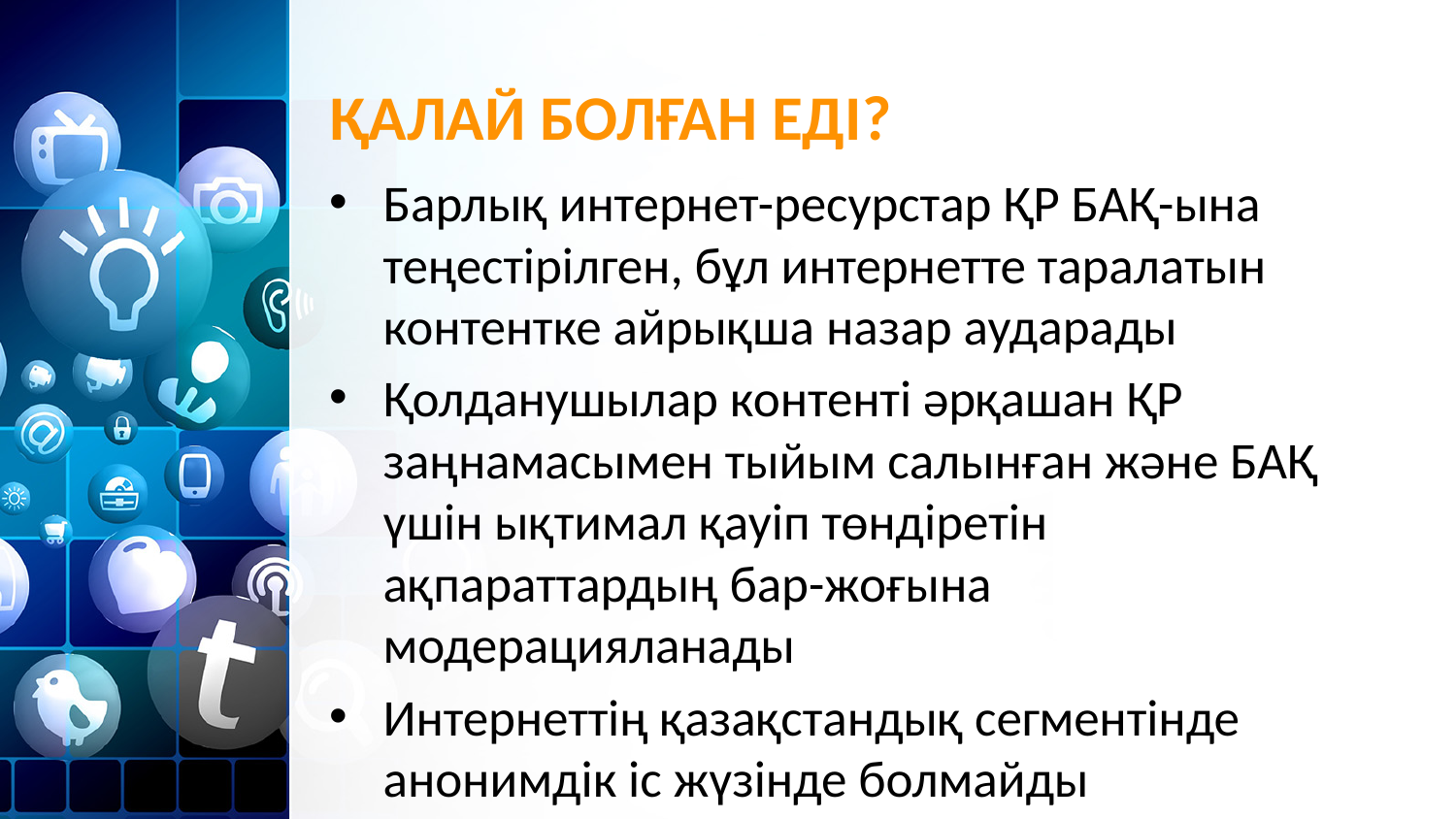

# ҚАЛАЙ БОЛҒАН ЕДІ?
Барлық интернет-ресурстар ҚР БАҚ-ына теңестірілген, бұл интернетте таралатын контентке айрықша назар аударады
Қолданушылар контенті әрқашан ҚР заңнамасымен тыйым салынған және БАҚ үшін ықтимал қауіп төндіретін ақпараттардың бар-жоғына модерацияланады
Интернеттің қазақстандық сегментінде  анонимдік іс жүзінде болмайды